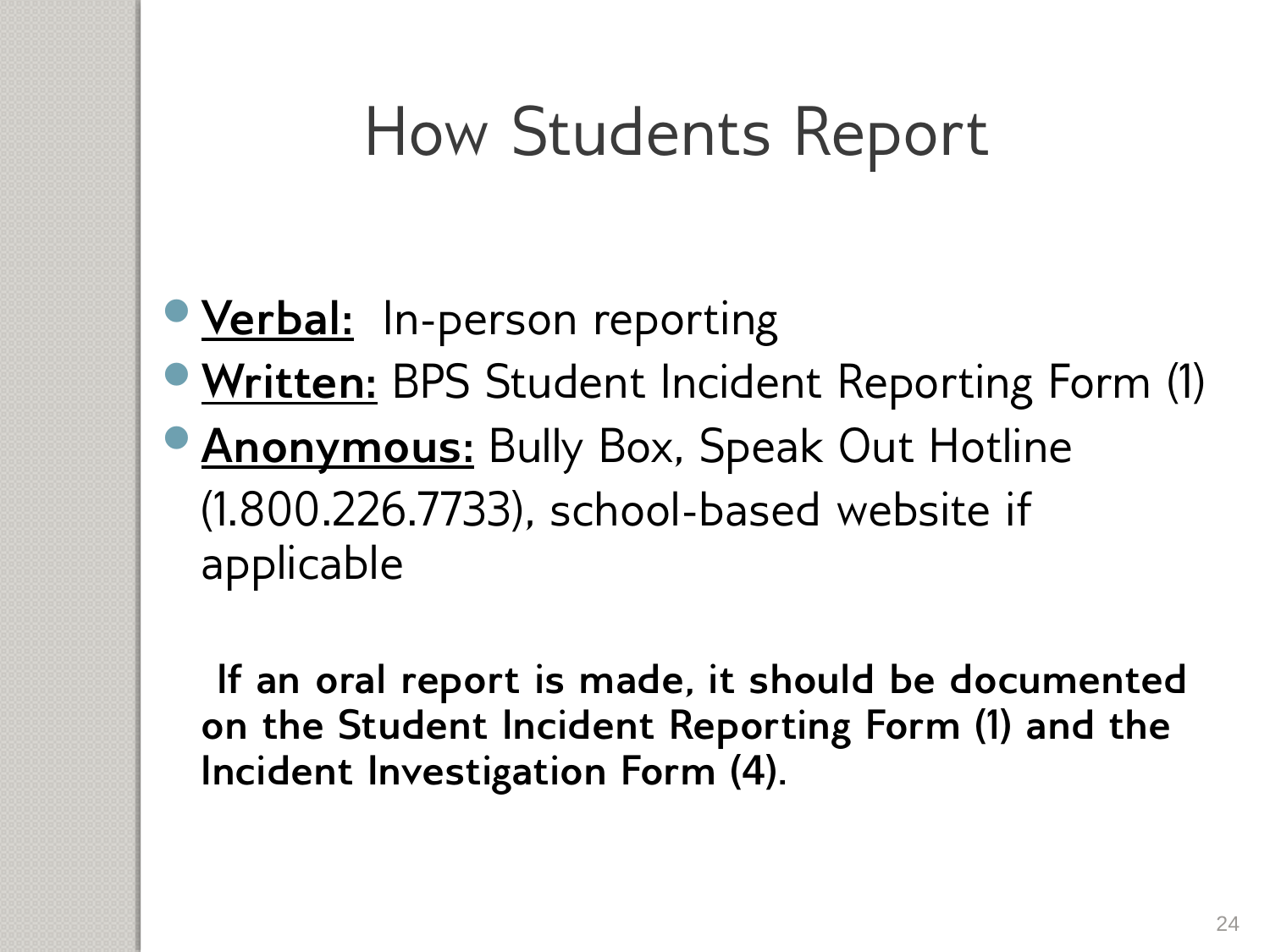

How Students Report
Verbal:  In-person reporting
Written: BPS Student Incident Reporting Form (1)
Anonymous: Bully Box, Speak Out Hotline
	(1.800.226.7733), school-based website if applicable

    If an oral report is made, it should be documented on the Student Incident Reporting Form (1) and the Incident Investigation Form (4).

24